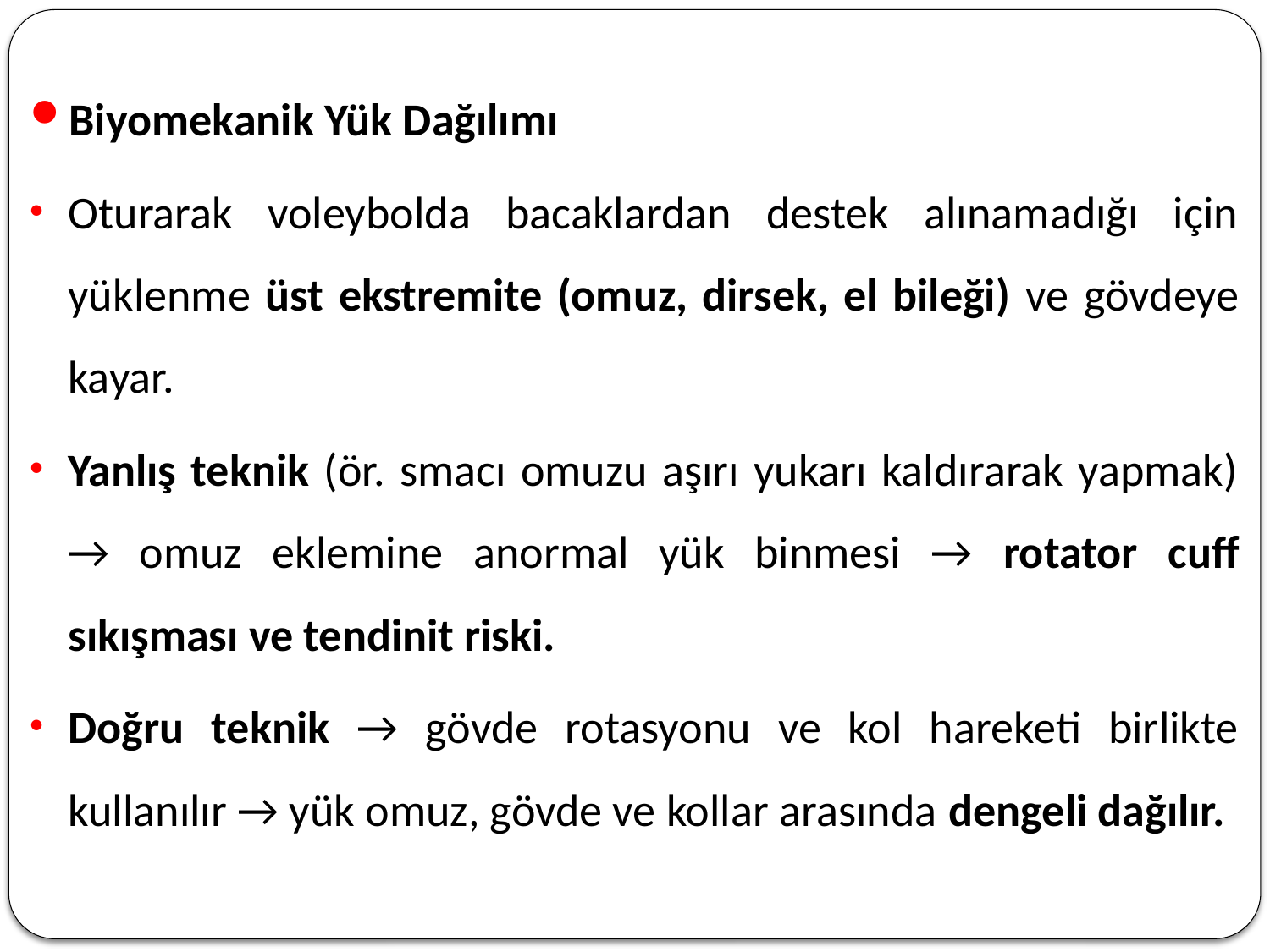

Biyomekanik Yük Dağılımı
Oturarak voleybolda bacaklardan destek alınamadığı için yüklenme üst ekstremite (omuz, dirsek, el bileği) ve gövdeye kayar.
Yanlış teknik (ör. smacı omuzu aşırı yukarı kaldırarak yapmak) → omuz eklemine anormal yük binmesi → rotator cuff sıkışması ve tendinit riski.
Doğru teknik → gövde rotasyonu ve kol hareketi birlikte kullanılır → yük omuz, gövde ve kollar arasında dengeli dağılır.